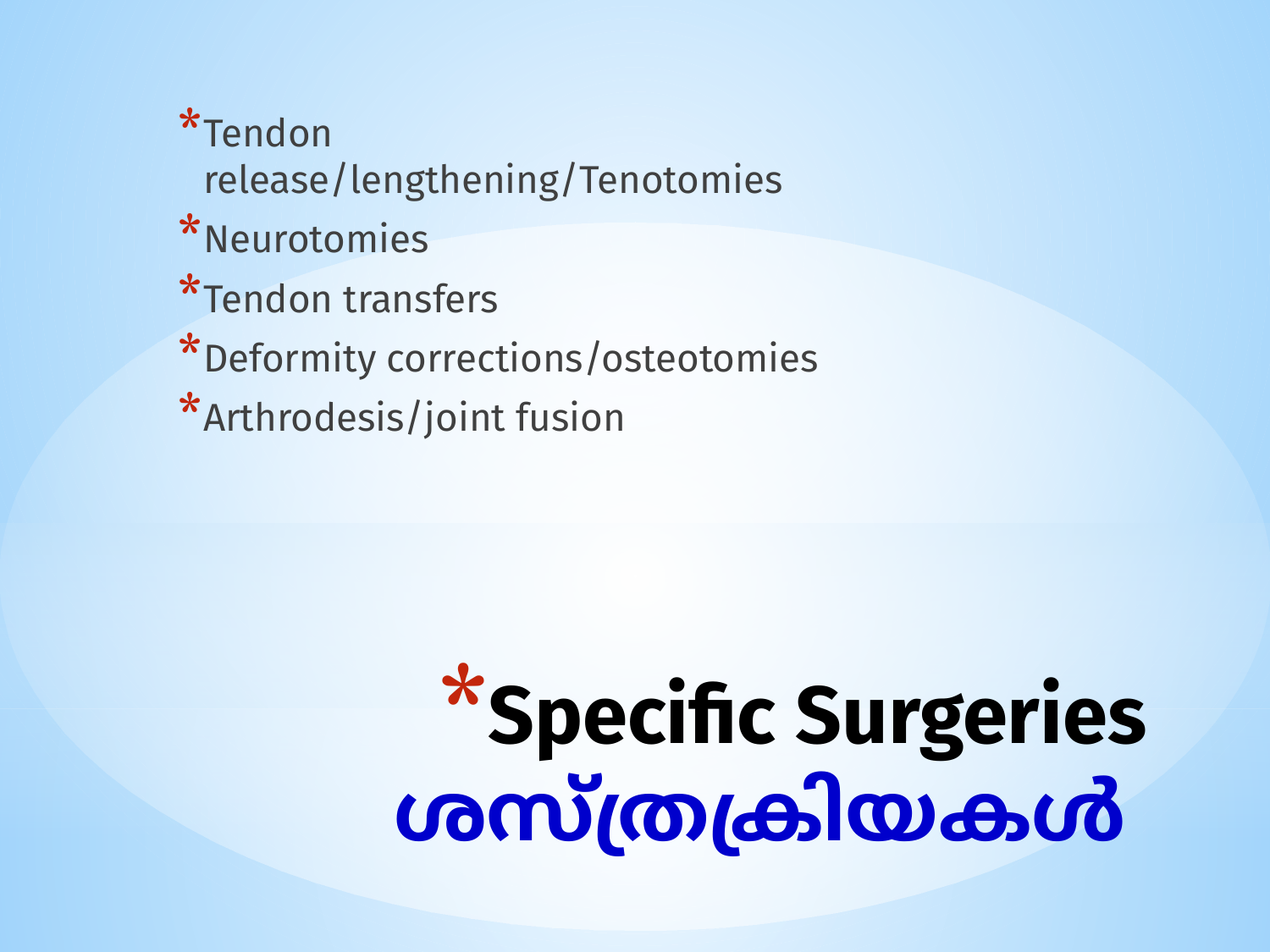

Tendon release/lengthening/Tenotomies
Neurotomies
Tendon transfers
Deformity corrections/osteotomies
Arthrodesis/joint fusion
# Specific Surgeries ശസ്ത്രക്രിയകൾ